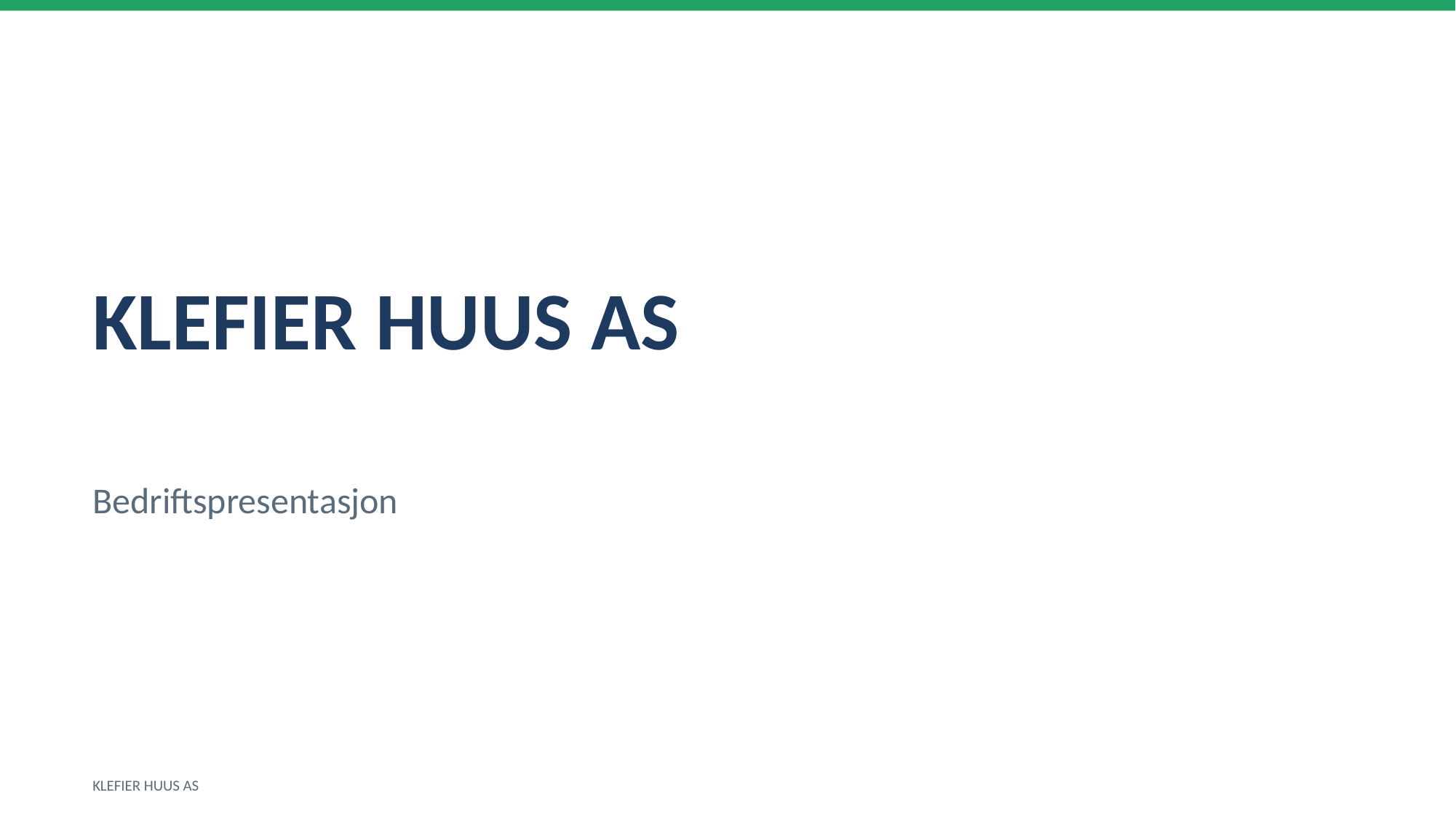

KLEFIER HUUS AS
Bedriftspresentasjon
KLEFIER HUUS AS